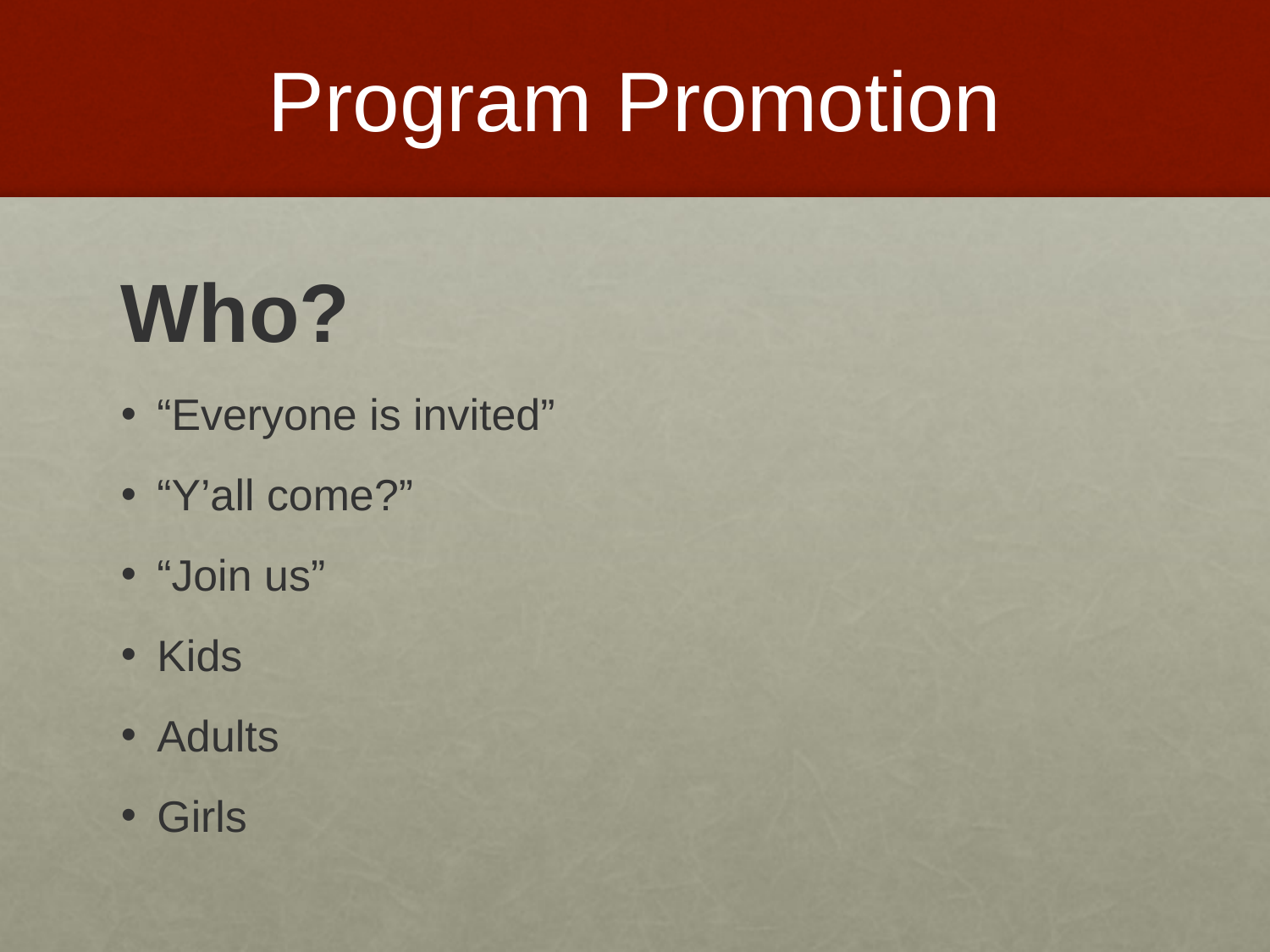

# Program Promotion
Who?
“Everyone is invited”
“Y’all come?”
“Join us”
Kids
Adults
Girls